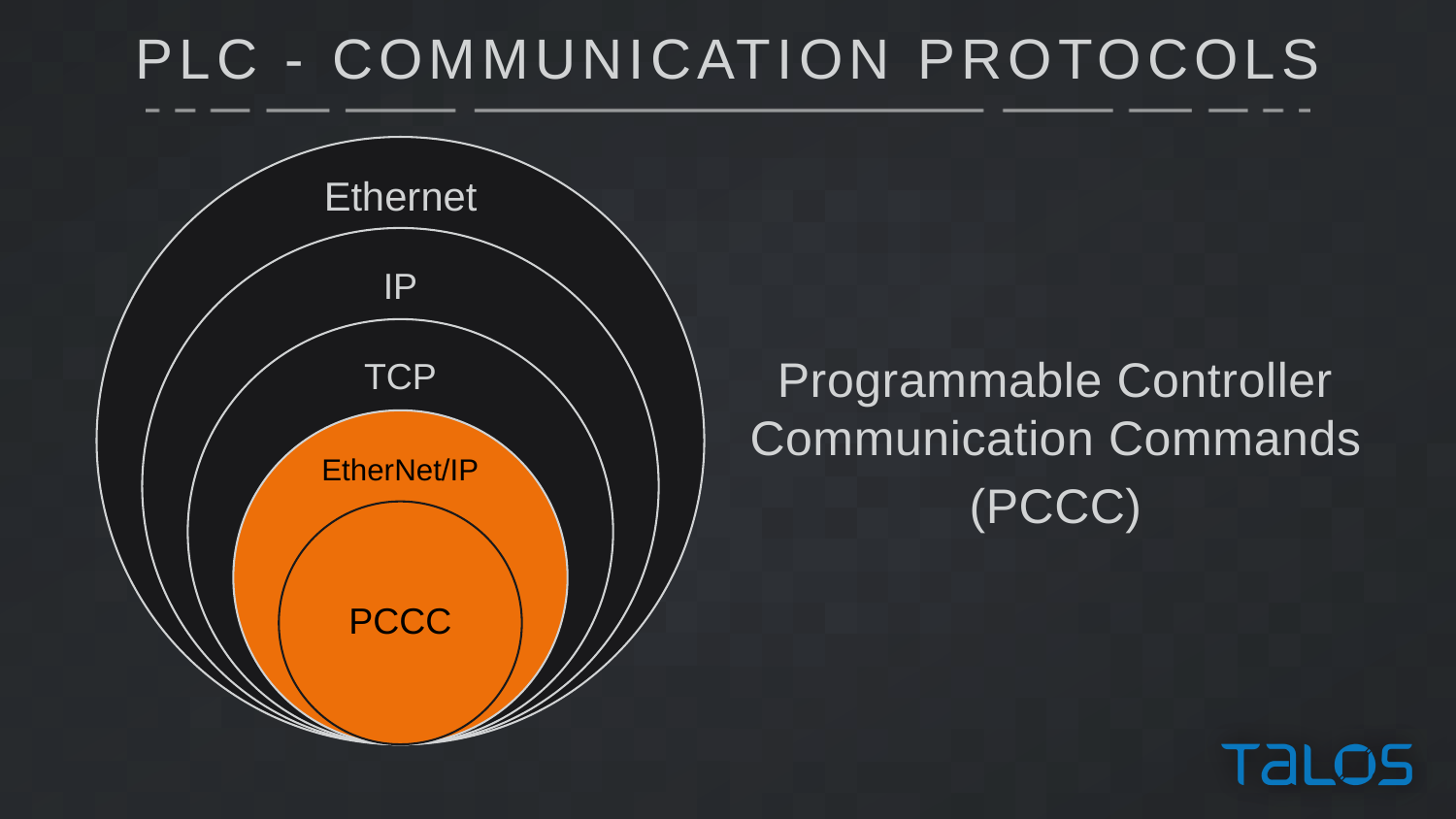

# PLC - COMMUNICATION PROTOCOLS
Ethernet
IP
TCP
EtherNet/IP
PCCC
Programmable Controller Communication Commands
(PCCC)